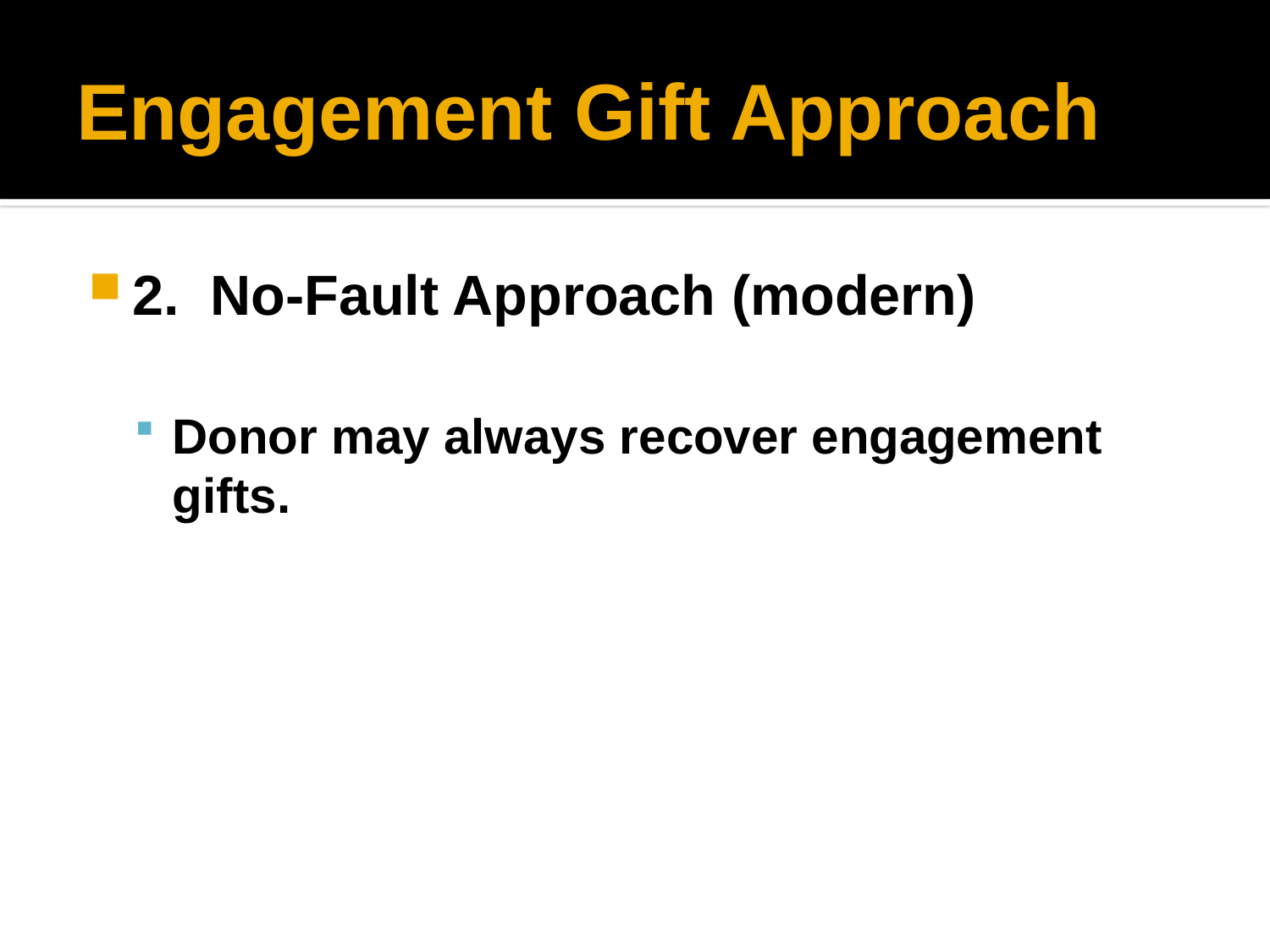

# Engagement Gift Approach
2.  No-Fault Approach (modern)

Donor may always recover engagement gifts.